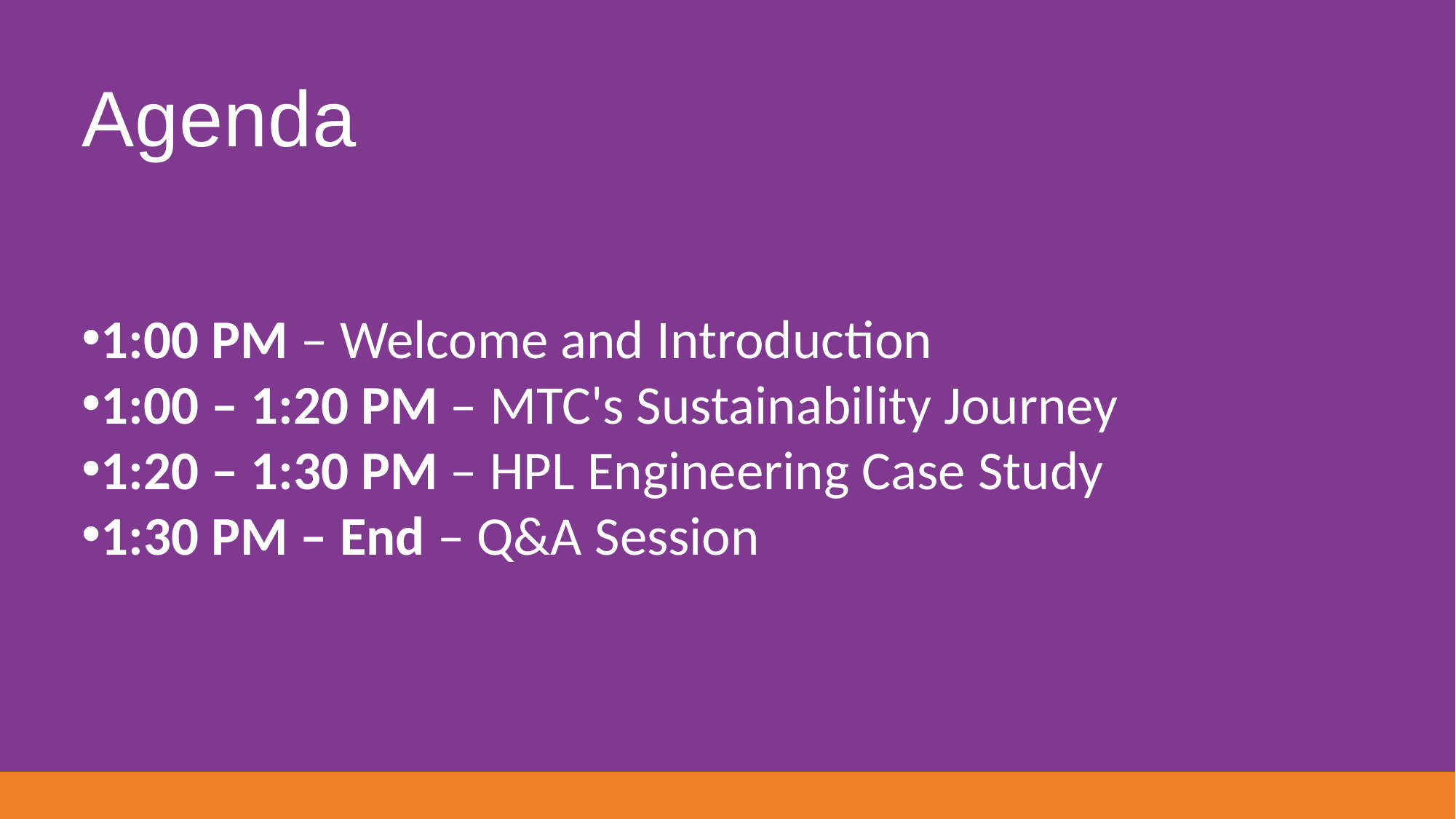

Agenda

1:00 PM – Welcome and Introduction
1:00 – 1:20 PM – MTC's Sustainability Journey
1:20 – 1:30 PM – HPL Engineering Case Study
1:30 PM – End – Q&A Session